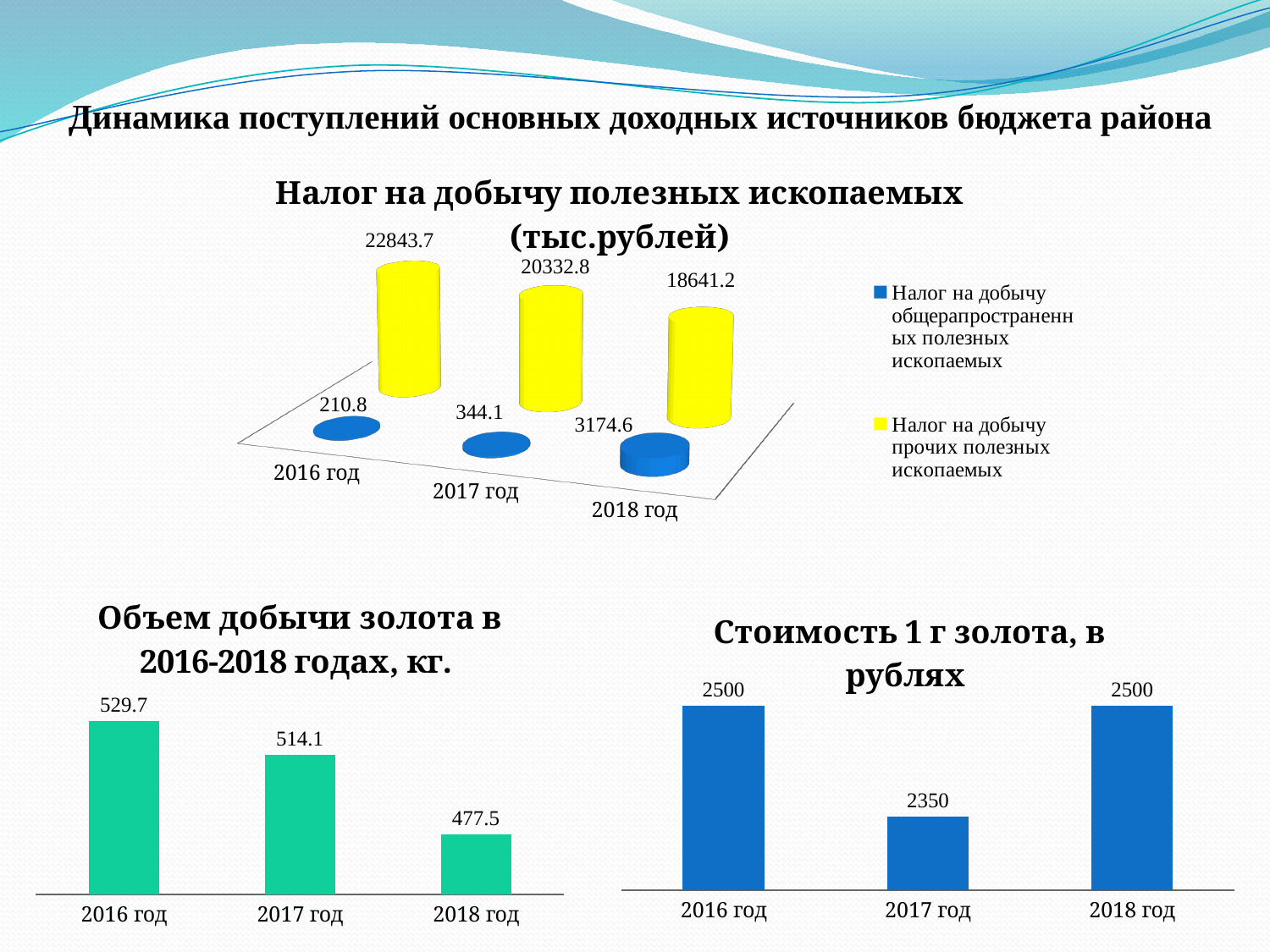

# Динамика поступлений основных доходных источников бюджета района

[unsupported chart]

### Chart: Объем добычи золота в 2016-2018 годах, кг.

| Category |  |
|---|---|
| 2016 год | 529.7 |
| 2017 год | 514.1 |
| 2018 год | 477.5 |

### Chart: Стоимость 1 г золота, в рублях

| Category |  |
|---|---|
| 2016 год | 2500.0 |
| 2017 год | 2350.0 |
| 2018 год | 2500.0 |